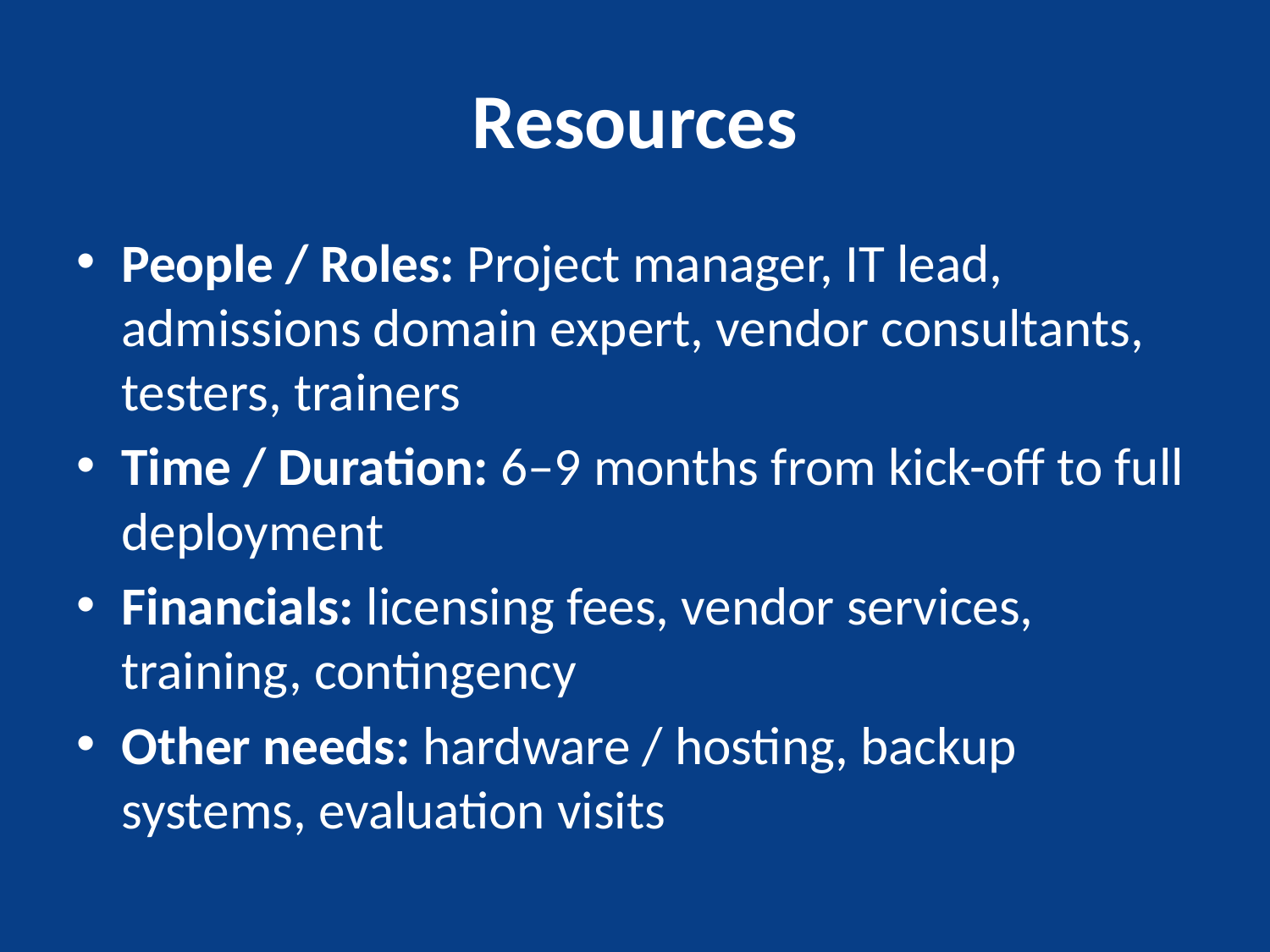

# Resources
People / Roles: Project manager, IT lead, admissions domain expert, vendor consultants, testers, trainers
Time / Duration: 6–9 months from kick-off to full deployment
Financials: licensing fees, vendor services, training, contingency
Other needs: hardware / hosting, backup systems, evaluation visits